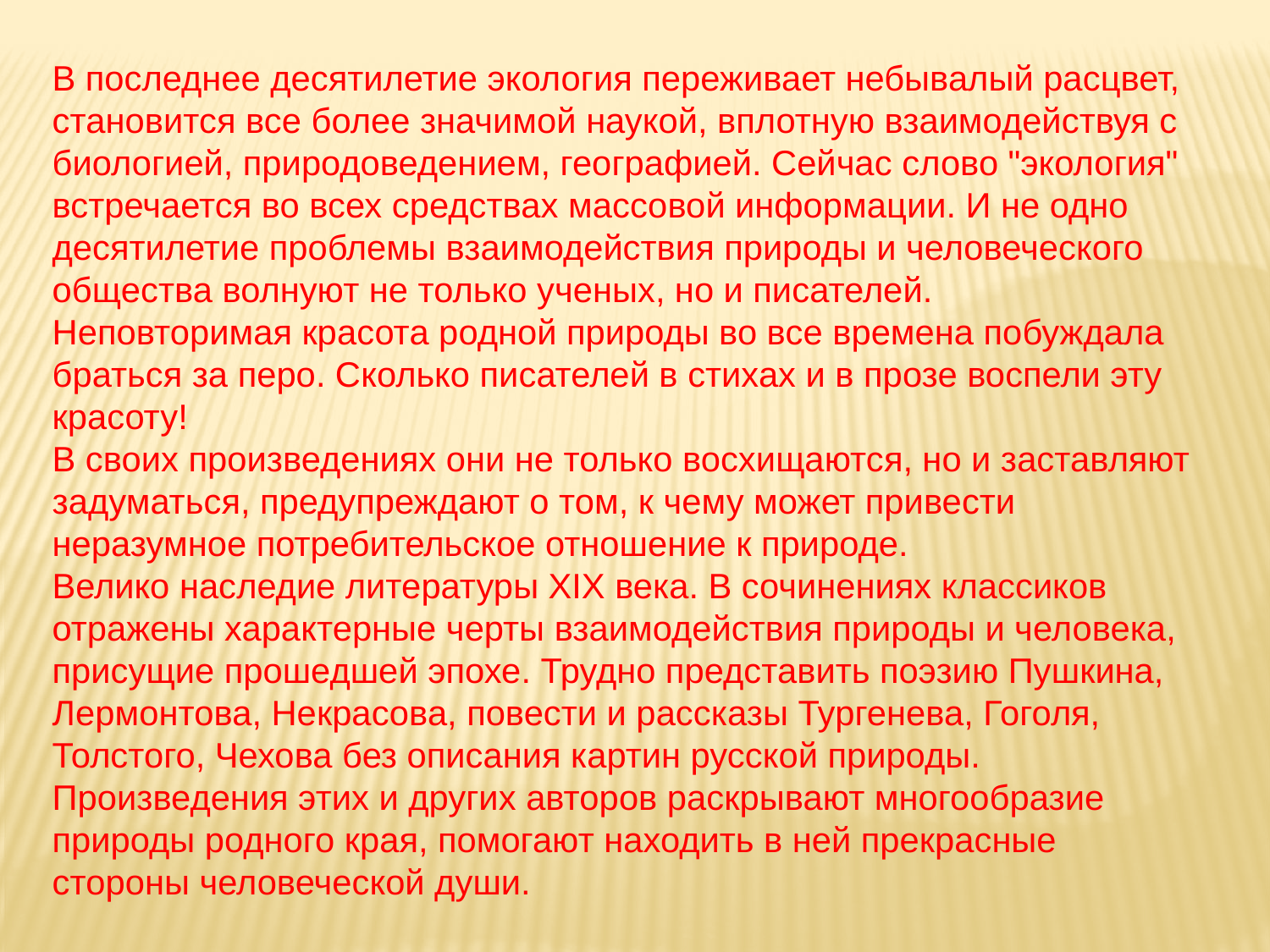

В последнее десятилетие экология переживает небывалый расцвет, становится все более значимой наукой, вплотную взаимодействуя с биологией, природоведением, географией. Сейчас слово "экология" встречается во всех средствах массовой информации. И не одно десятилетие проблемы взаимодействия природы и человеческого общества волнуют не только ученых, но и писателей.
Неповторимая красота родной природы во все времена побуждала браться за перо. Сколько писателей в стихах и в прозе воспели эту красоту!
В своих произведениях они не только восхищаются, но и заставляют задуматься, предупреждают о том, к чему может привести неразумное потребительское отношение к природе.
Велико наследие литературы XIX века. В сочинениях классиков отражены характерные черты взаимодействия природы и человека, присущие прошедшей эпохе. Трудно представить поэзию Пушкина, Лермонтова, Некрасова, повести и рассказы Тургенева, Гоголя, Толстого, Чехова без описания картин русской природы. Произведения этих и других авторов раскрывают многообразие природы родного края, помогают находить в ней прекрасные стороны человеческой души.